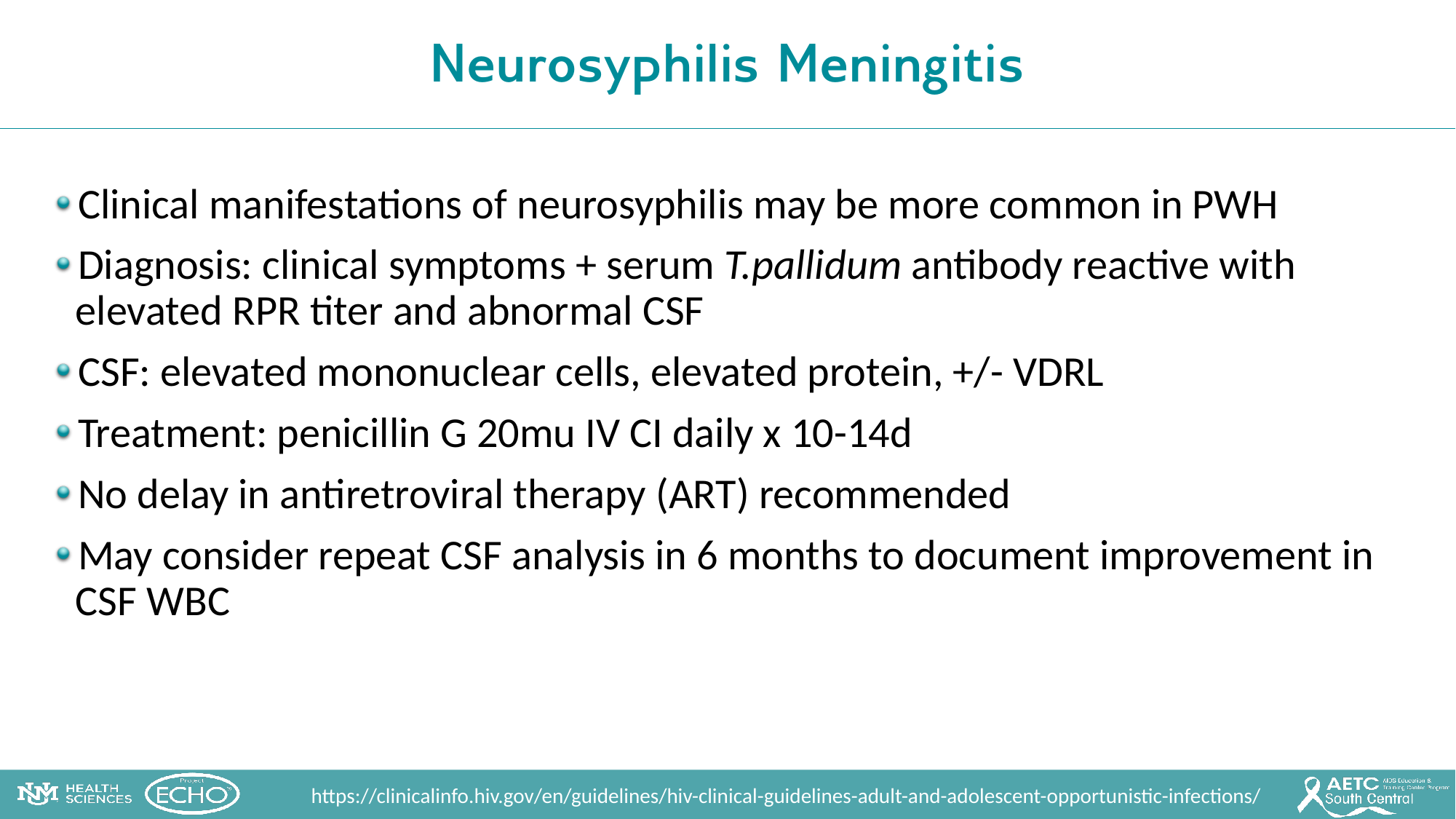

Neurosyphilis Meningitis
Clinical manifestations of neurosyphilis may be more common in PWH
Diagnosis: clinical symptoms + serum T.pallidum antibody reactive with  elevated RPR titer and abnormal CSF
CSF: elevated mononuclear cells, elevated protein, +/- VDRL
Treatment: penicillin G 20mu IV CI daily x 10-14d
No delay in antiretroviral therapy (ART) recommended
May consider repeat CSF analysis in 6 months to document improvement in CSF WBC
https://clinicalinfo.hiv.gov/en/guidelines/hiv-clinical-guidelines-adult-and-adolescent-opportunistic-infections/